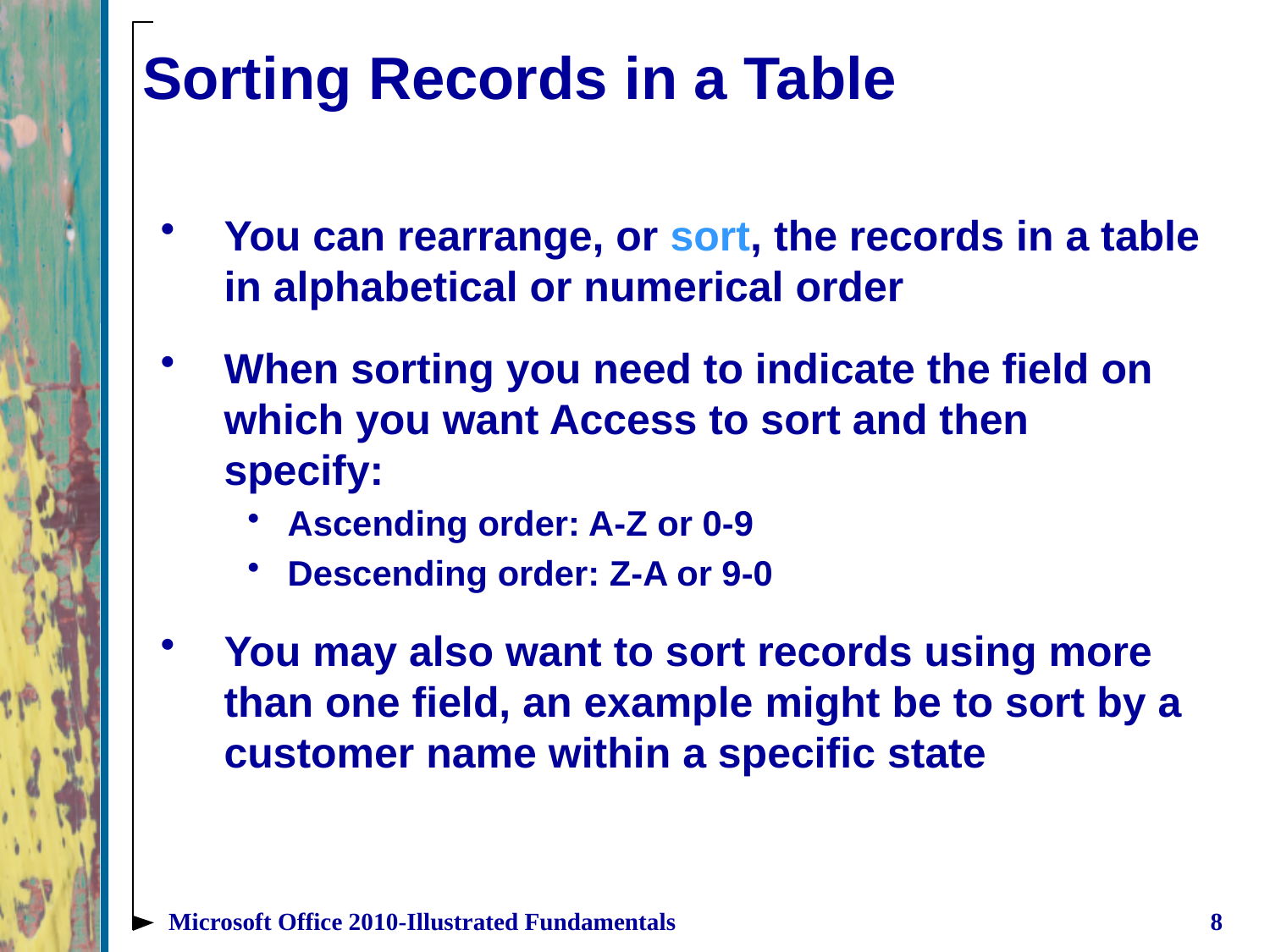

# Sorting Records in a Table
You can rearrange, or sort, the records in a table in alphabetical or numerical order
When sorting you need to indicate the field on which you want Access to sort and then specify:
Ascending order: A-Z or 0-9
Descending order: Z-A or 9-0
You may also want to sort records using more than one field, an example might be to sort by a customer name within a specific state
Microsoft Office 2010-Illustrated Fundamentals
8